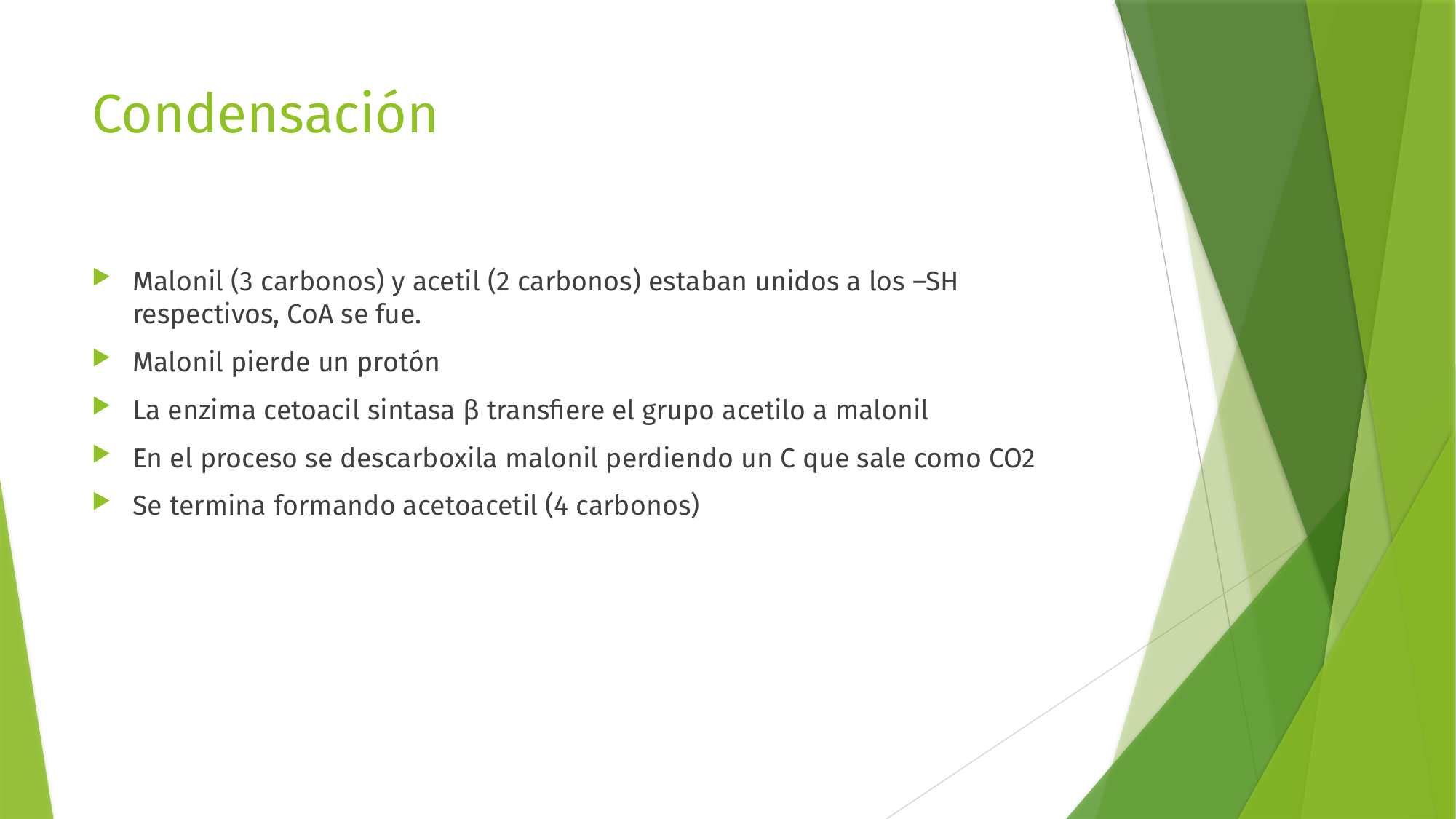

# Condensación
Malonil (3 carbonos) y acetil (2 carbonos) estaban unidos a los –SH respectivos, CoA se fue.
Malonil pierde un protón
La enzima cetoacil sintasa β transfiere el grupo acetilo a malonil
En el proceso se descarboxila malonil perdiendo un C que sale como CO2
Se termina formando acetoacetil (4 carbonos)